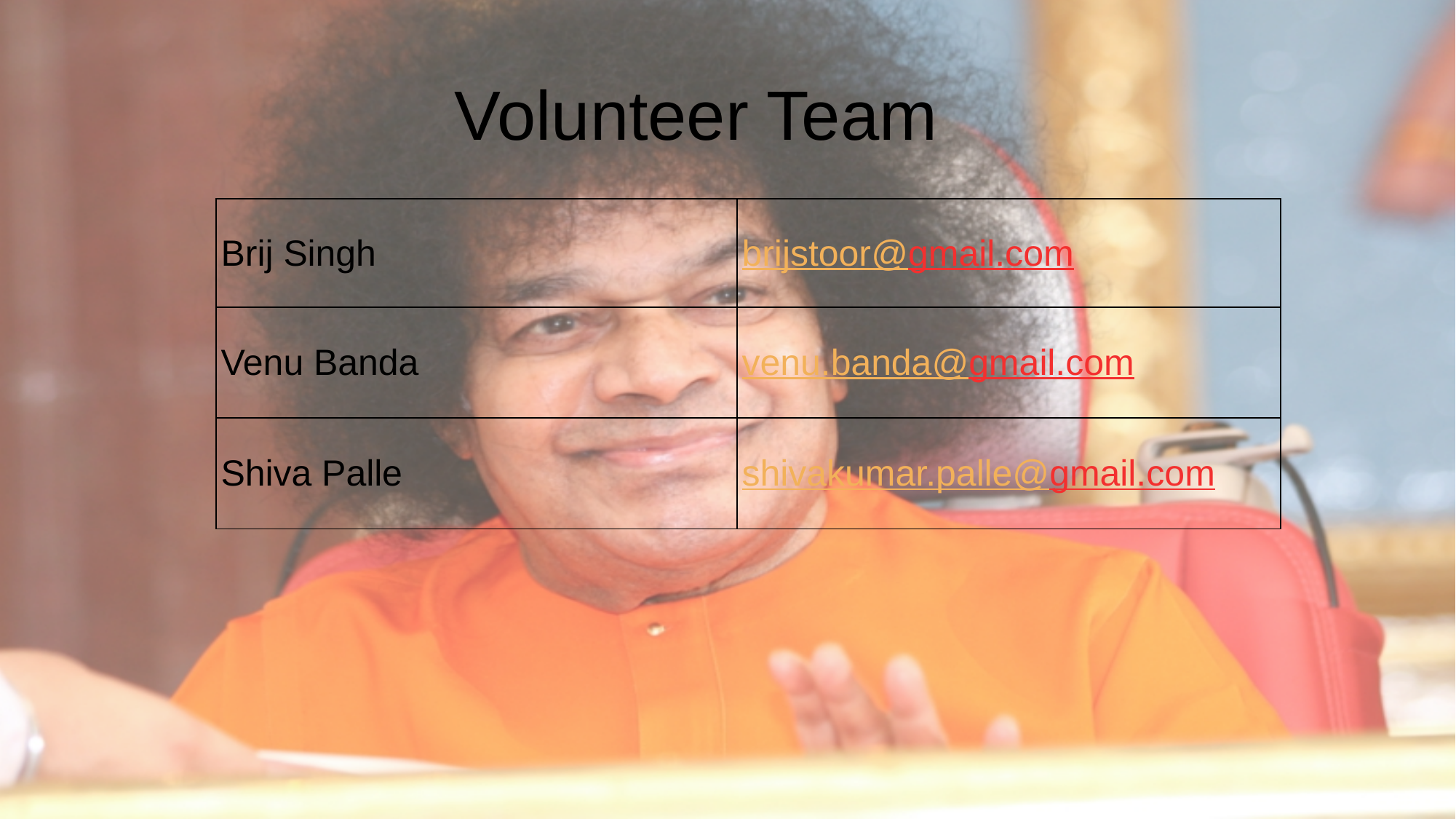

# Volunteer Team
| Brij Singh | brijstoor@gmail.com |
| --- | --- |
| Venu Banda | venu.banda@gmail.com |
| Shiva Palle | shivakumar.palle@gmail.com |